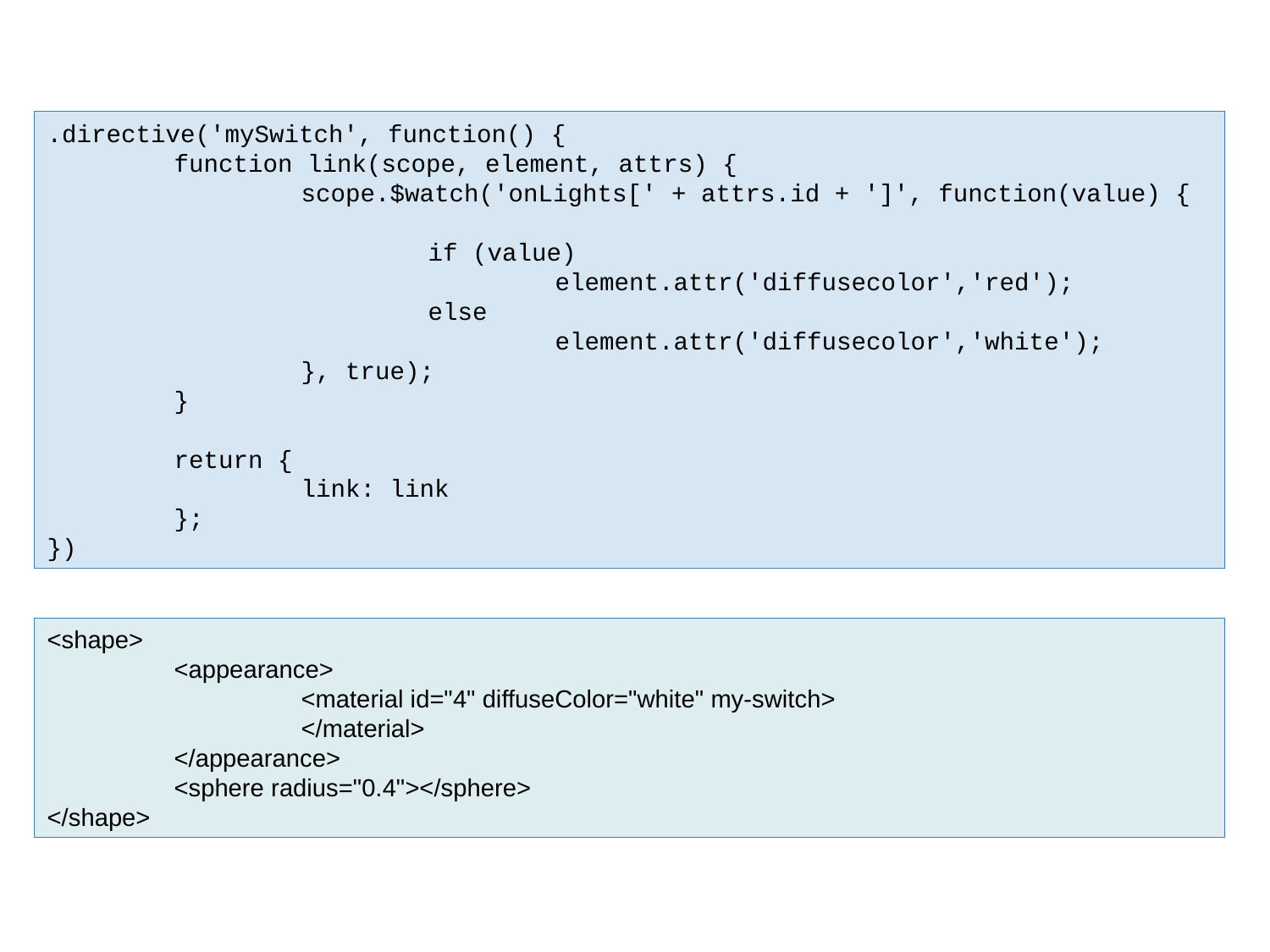

.directive('mySwitch', function() {
	function link(scope, element, attrs) {
		scope.$watch('onLights[' + attrs.id + ']', function(value) {
			if (value)									element.attr('diffusecolor','red');
			else										element.attr('diffusecolor','white');
		}, true);
	}

	return {
		link: link
	};
})
<shape>
	<appearance>
		<material id="4" diffuseColor="white" my-switch>
		</material>
	</appearance>
	<sphere radius="0.4"></sphere>
</shape>